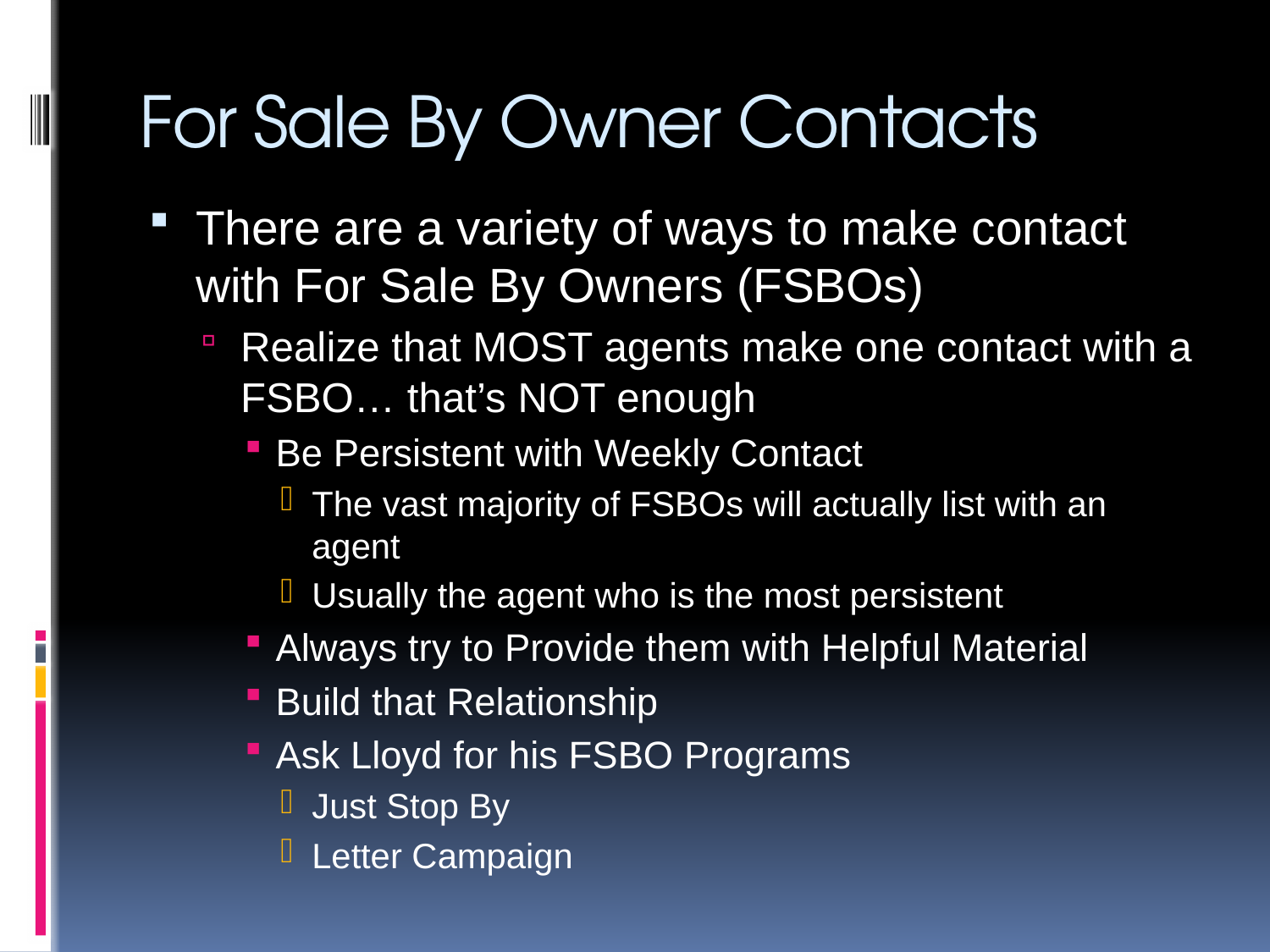

# For Sale By Owner Contacts
There are a variety of ways to make contact with For Sale By Owners (FSBOs)
Realize that MOST agents make one contact with a FSBO… that’s NOT enough
Be Persistent with Weekly Contact
The vast majority of FSBOs will actually list with an agent
Usually the agent who is the most persistent
Always try to Provide them with Helpful Material
Build that Relationship
Ask Lloyd for his FSBO Programs
Just Stop By
Letter Campaign